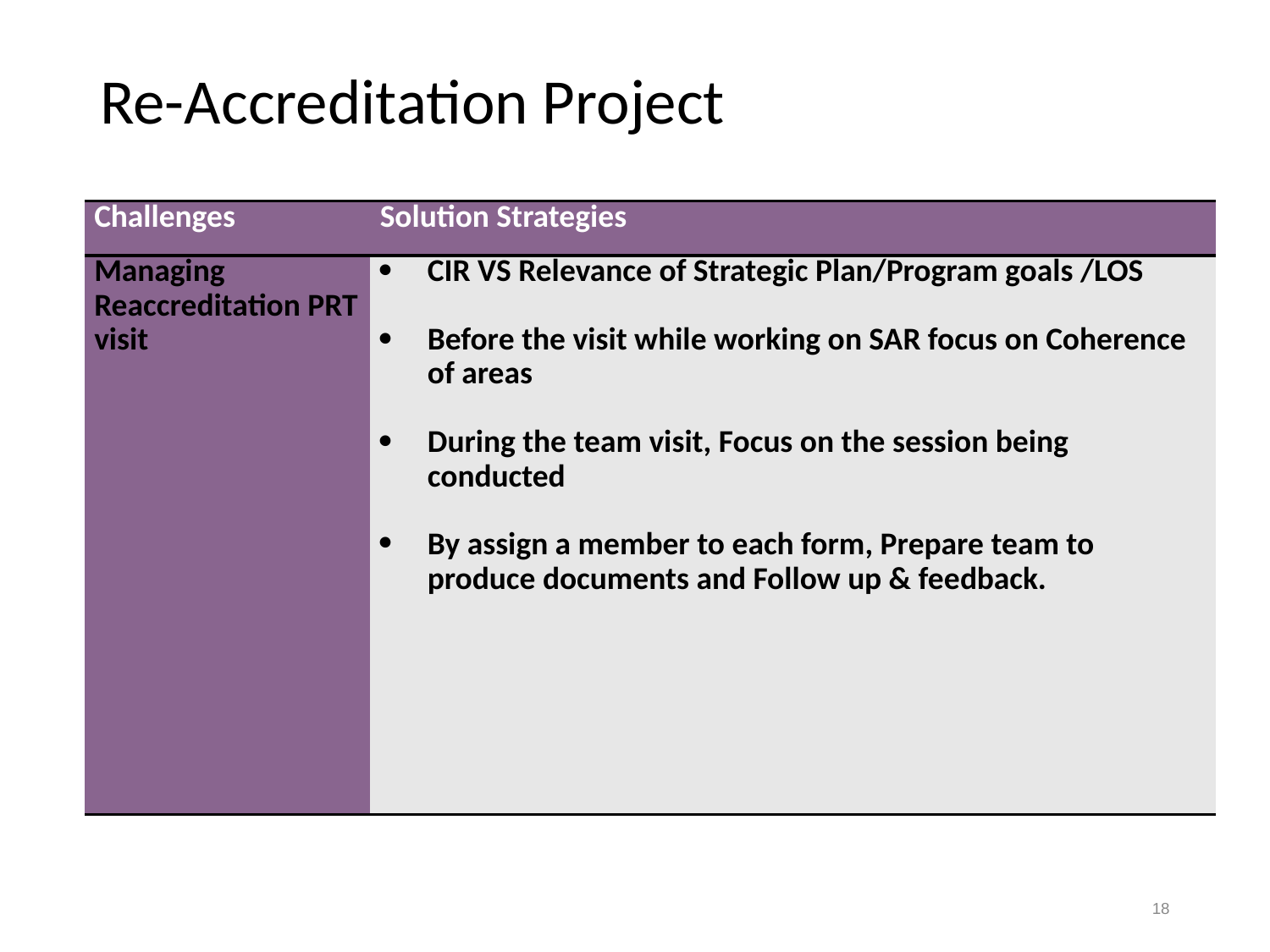

# Re-Accreditation Project
| Challenges | Solution Strategies |
| --- | --- |
| Managing Reaccreditation PRT visit | CIR VS Relevance of Strategic Plan/Program goals /LOS Before the visit while working on SAR focus on Coherence of areas During the team visit, Focus on the session being conducted By assign a member to each form, Prepare team to produce documents and Follow up & feedback. |
18